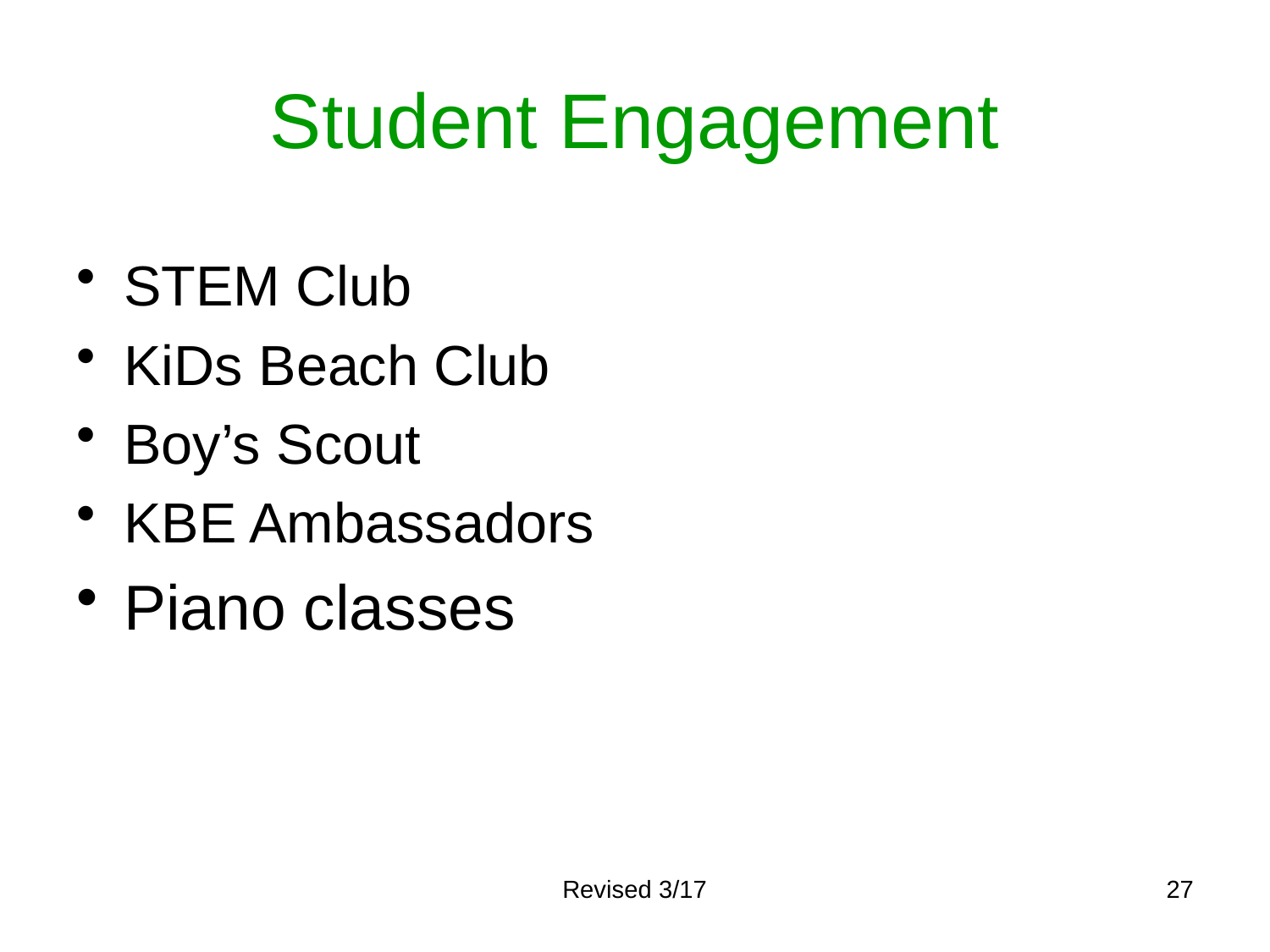

# Student Engagement
STEM Club
KiDs Beach Club
Boy’s Scout
KBE Ambassadors
Piano classes
Revised 3/17
27